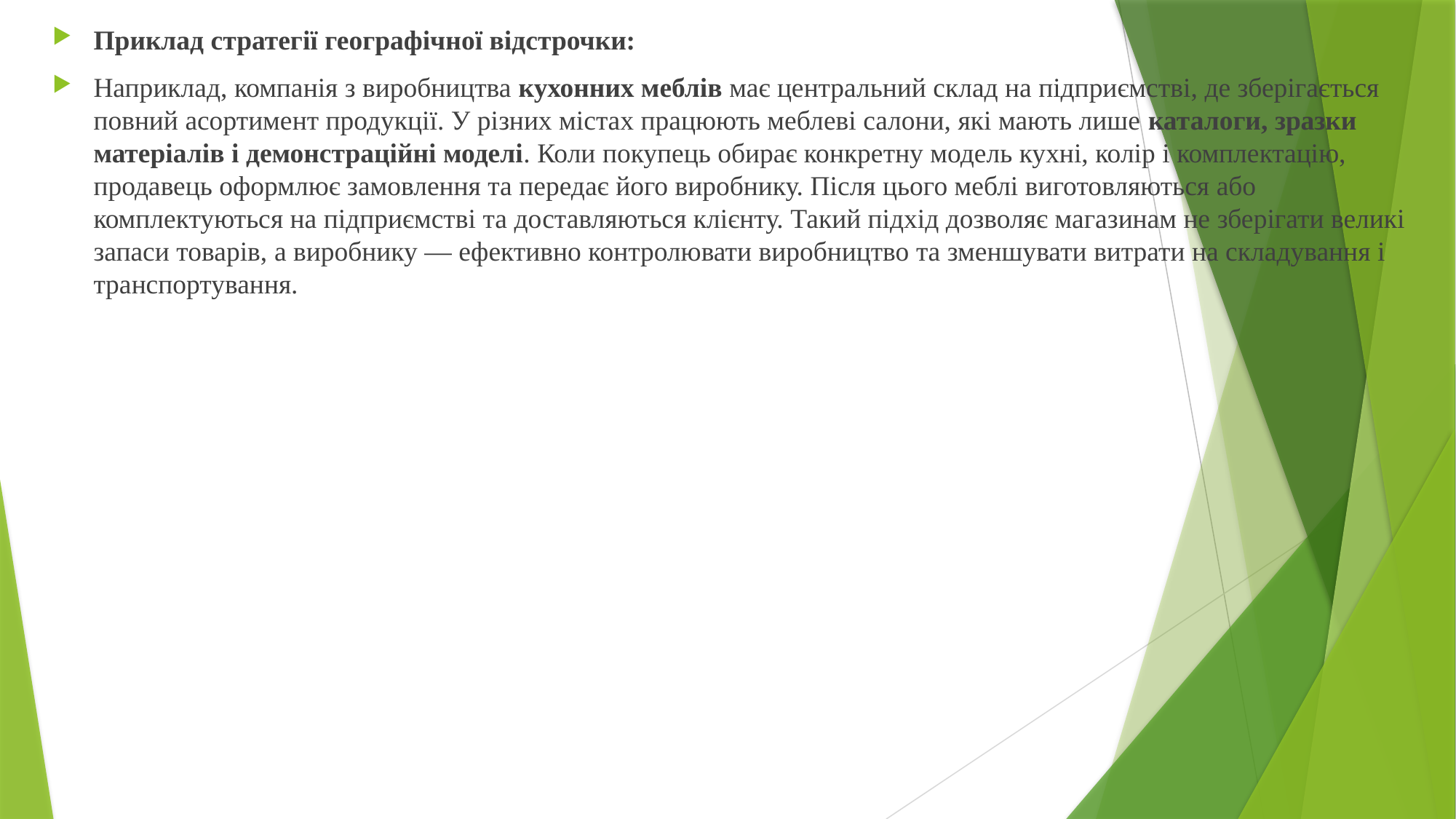

Приклад стратегії географічної відстрочки:
Наприклад, компанія з виробництва кухонних меблів має центральний склад на підприємстві, де зберігається повний асортимент продукції. У різних містах працюють меблеві салони, які мають лише каталоги, зразки матеріалів і демонстраційні моделі. Коли покупець обирає конкретну модель кухні, колір і комплектацію, продавець оформлює замовлення та передає його виробнику. Після цього меблі виготовляються або комплектуються на підприємстві та доставляються клієнту. Такий підхід дозволяє магазинам не зберігати великі запаси товарів, а виробнику — ефективно контролювати виробництво та зменшувати витрати на складування і транспортування.